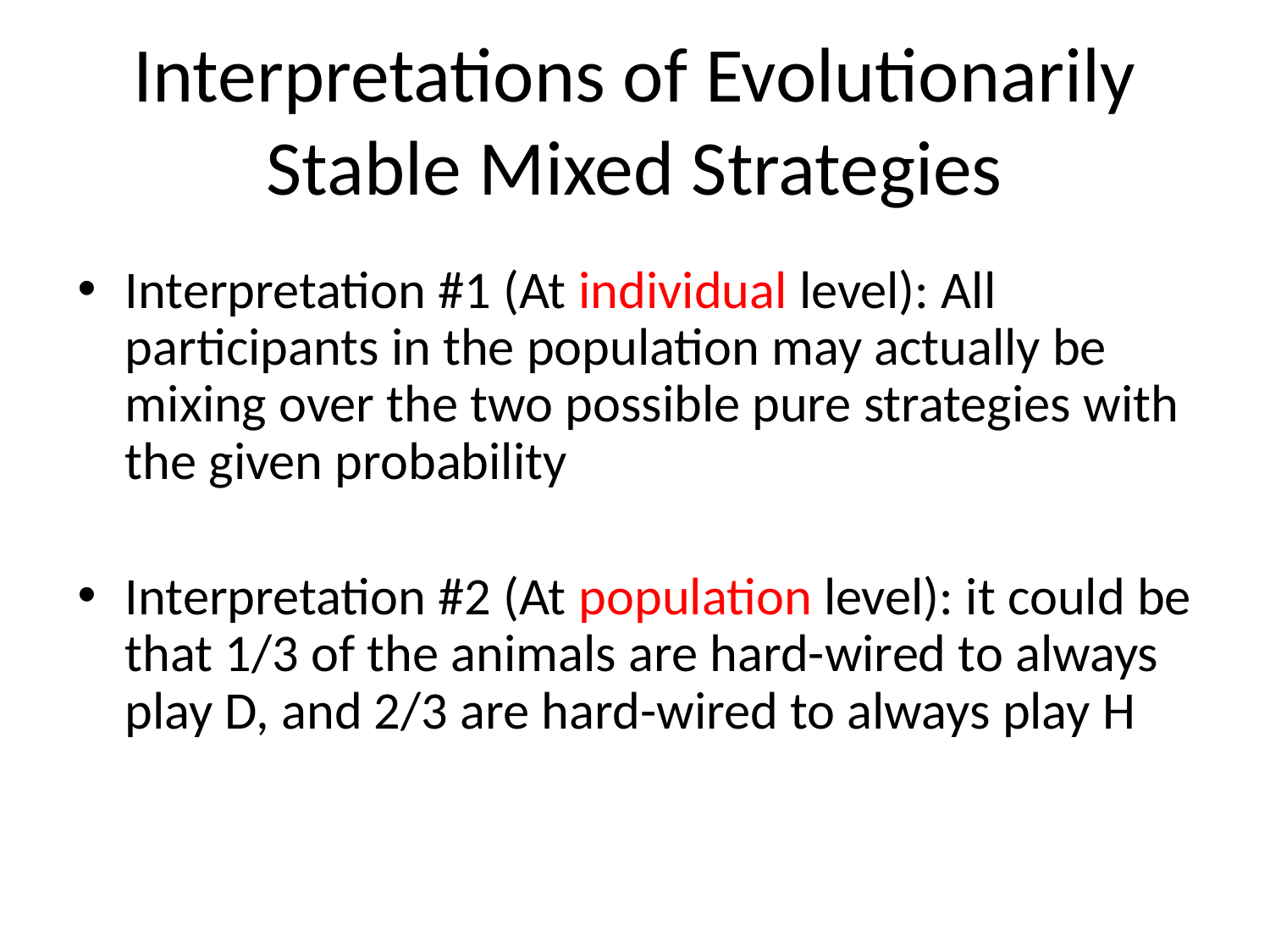

# Interpretations of Evolutionarily Stable Mixed Strategies
Interpretation #1 (At individual level): All participants in the population may actually be mixing over the two possible pure strategies with the given probability

Interpretation #2 (At population level): it could be that 1/3 of the animals are hard-wired to always play D, and 2/3 are hard-wired to always play H